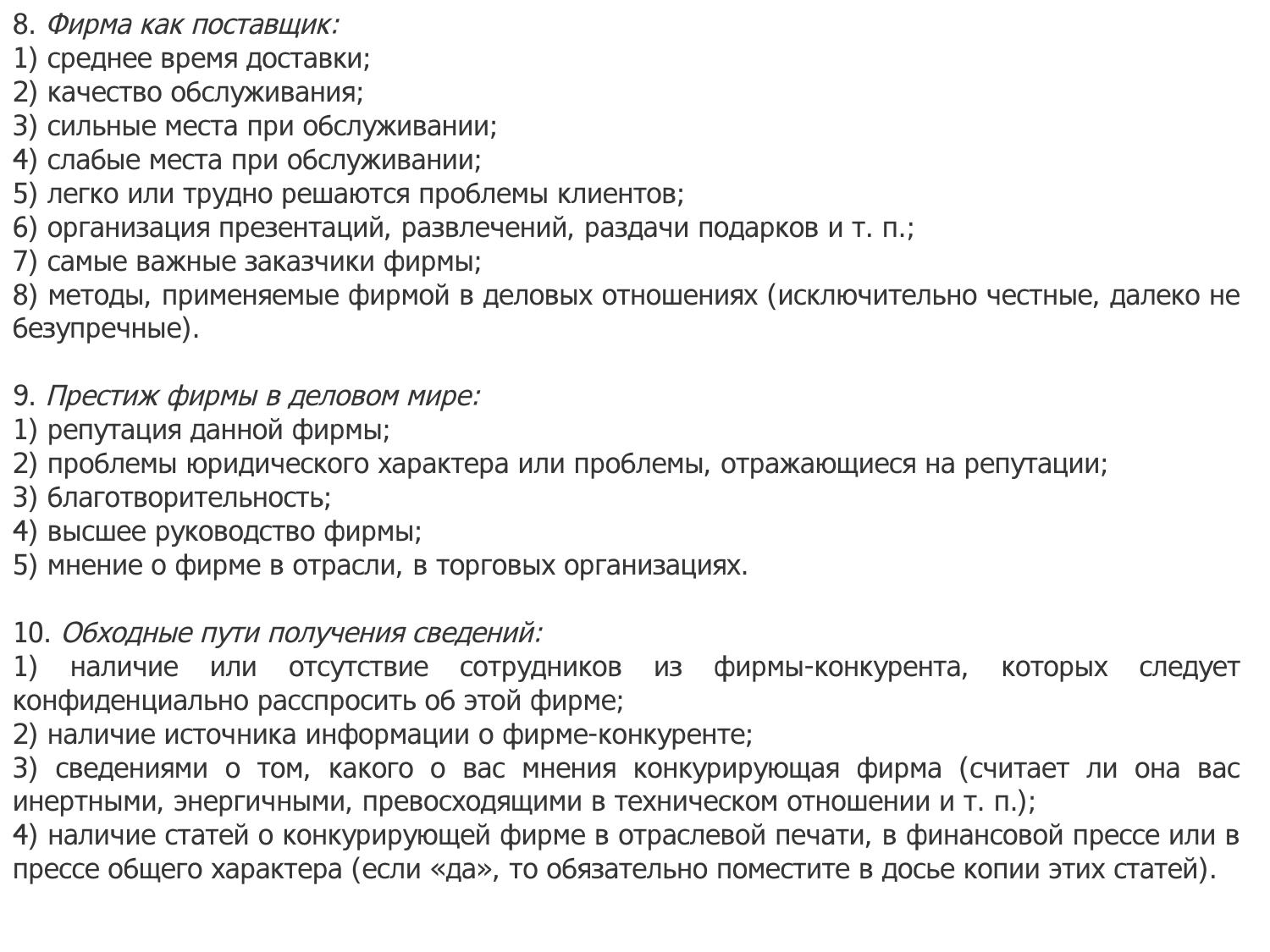

8. Фирма как поставщик:
1) среднее время доставки;
2) качество обслуживания;
3) сильные места при обслуживании;
4) слабые места при обслуживании;
5) легко или трудно решаются проблемы клиентов;
6) организация презентаций, развлечений, раздачи подарков и т. п.;
7) самые важные заказчики фирмы;
8) методы, применяемые фирмой в деловых отношениях (исключительно честные, далеко не безупречные).

9. Престиж фирмы в деловом мире:
1) репутация данной фирмы;
2) проблемы юридического характера или проблемы, отражающиеся на репутации;
3) благотворительность;
4) высшее руководство фирмы;
5) мнение о фирме в отрасли, в торговых организациях.

10. Обходные пути получения сведений:
1) наличие или отсутствие сотрудников из фирмы-конкурента, которых следует конфиденциально расспросить об этой фирме;
2) наличие источника информации о фирме-конкуренте;
3) сведениями о том, какого о вас мнения конкурирующая фирма (считает ли она вас инертными, энергичными, превосходящими в техническом отношении и т. п.);
4) наличие статей о конкурирующей фирме в отраслевой печати, в финансовой прессе или в прессе общего характера (если «да», то обязательно поместите в досье копии этих статей).